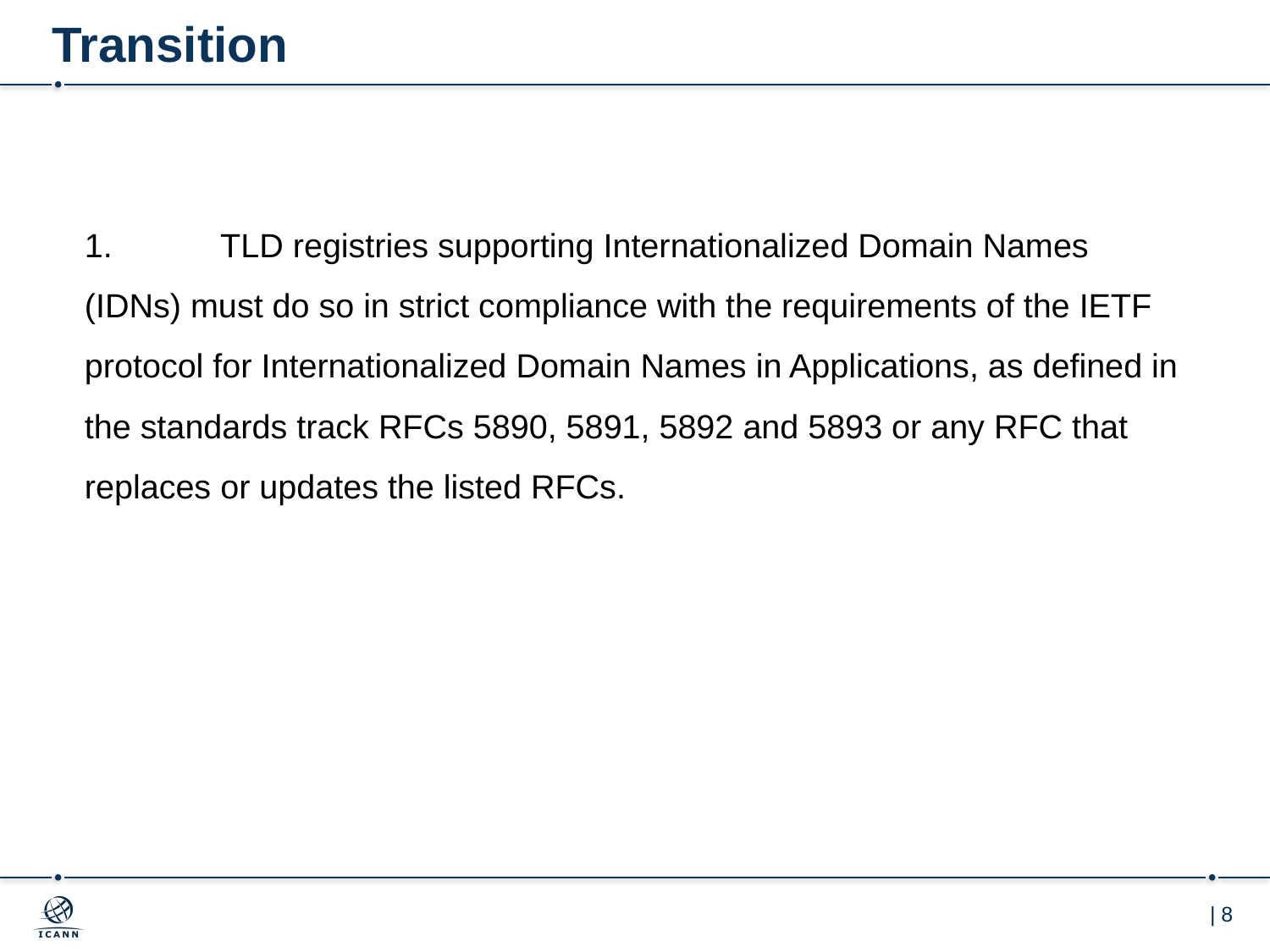

# Transition
1.	 TLD registries supporting Internationalized Domain Names (IDNs) must do so in strict compliance with the requirements of the IETF protocol for Internationalized Domain Names in Applications, as defined in the standards track RFCs 5890, 5891, 5892 and 5893 or any RFC that replaces or updates the listed RFCs.